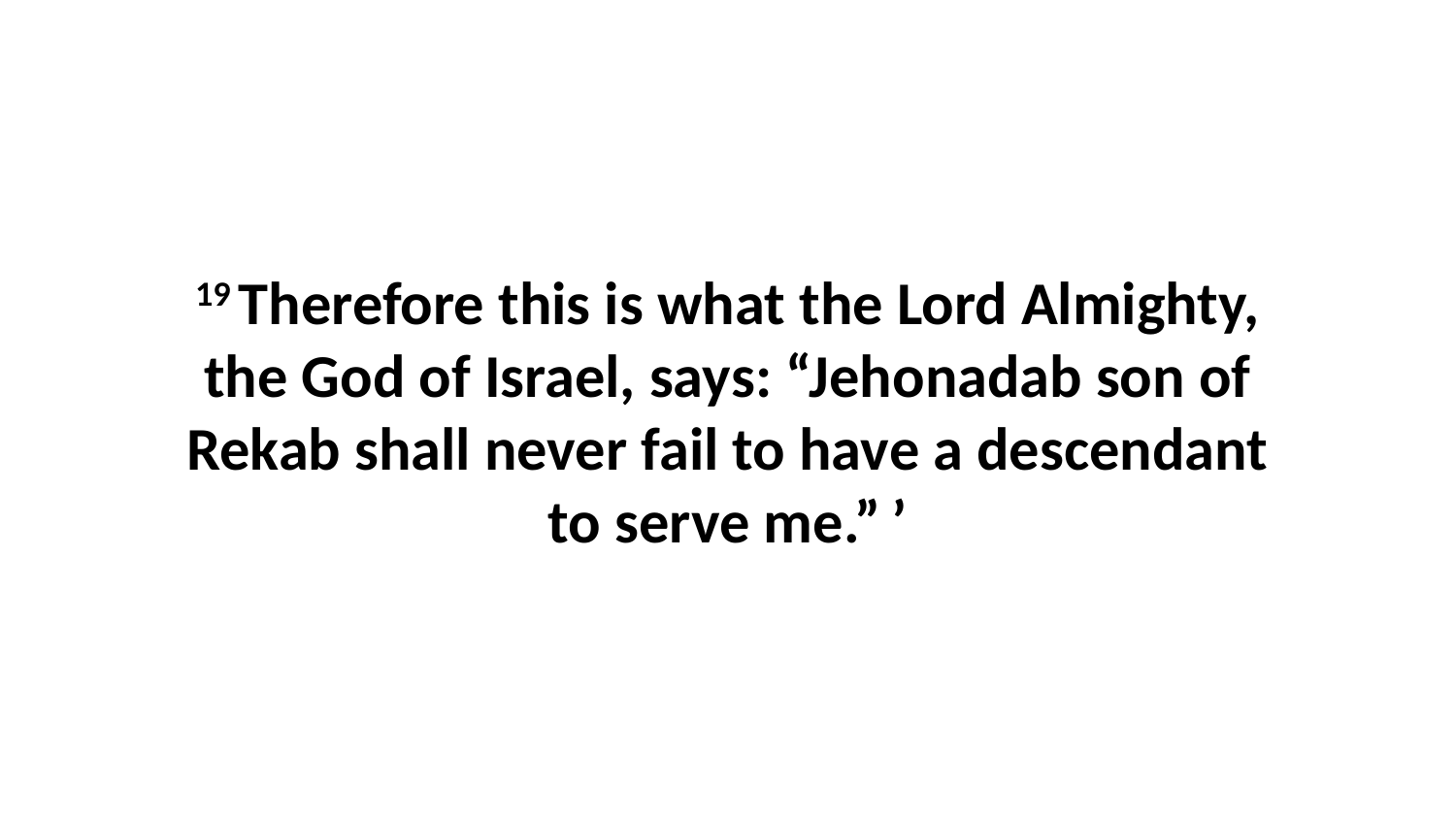

19 Therefore this is what the Lord Almighty, the God of Israel, says: “Jehonadab son of Rekab shall never fail to have a descendant to serve me.” ’